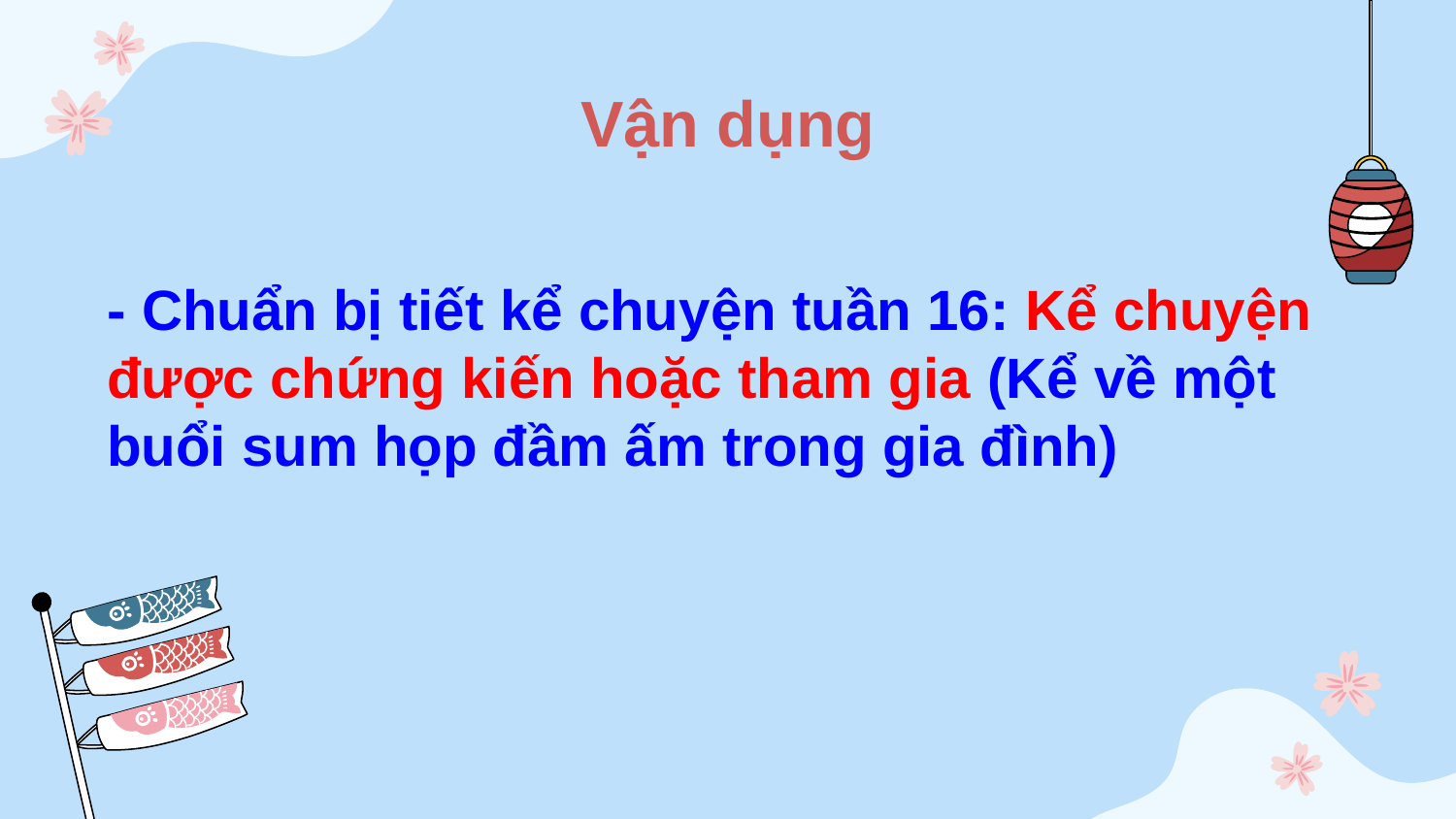

# Vận dụng
- Chuẩn bị tiết kể chuyện tuần 16: Kể chuyện được chứng kiến hoặc tham gia (Kể về một buổi sum họp đầm ấm trong gia đình)